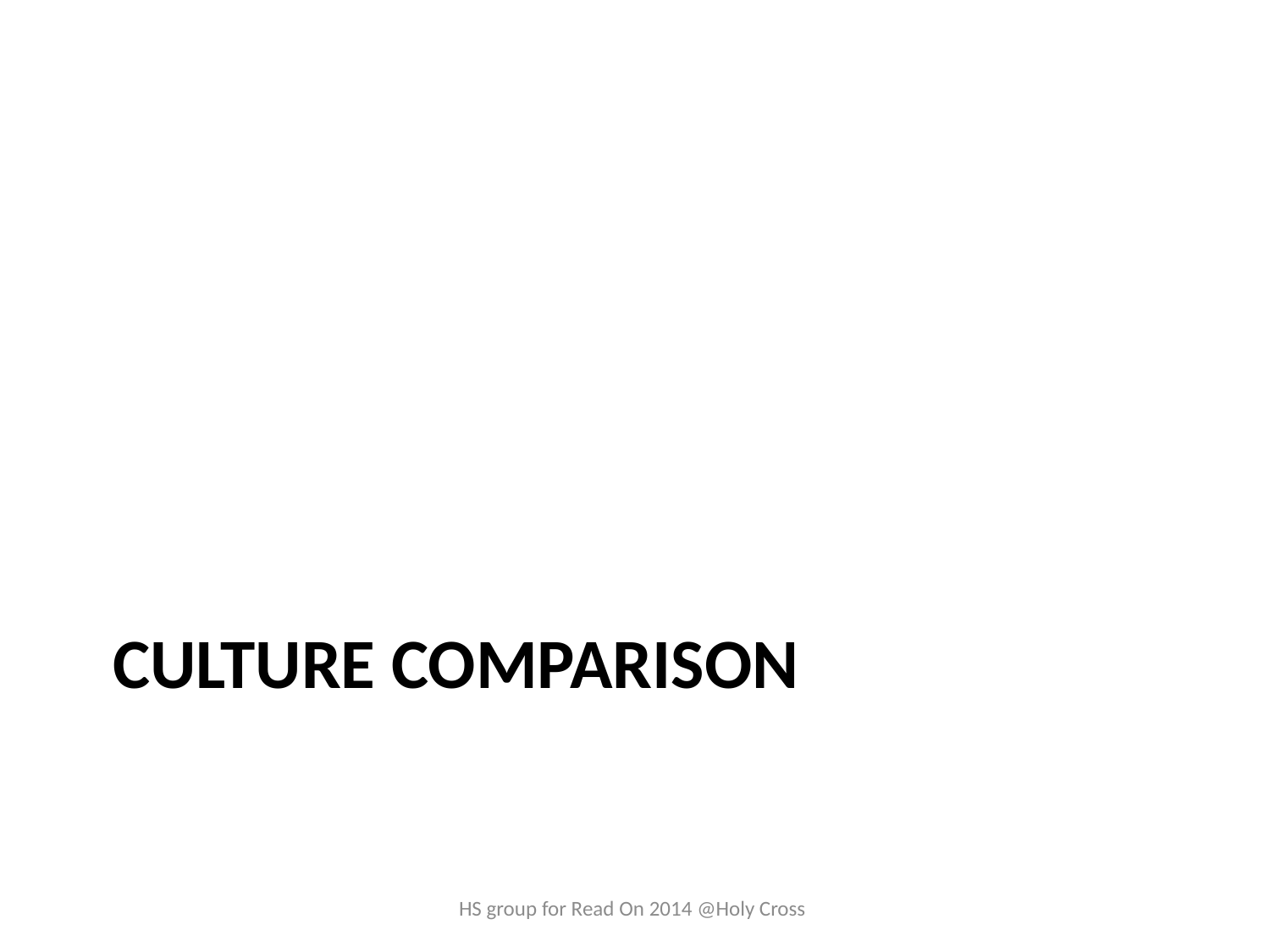

# Culture comparison
HS group for Read On 2014 @Holy Cross